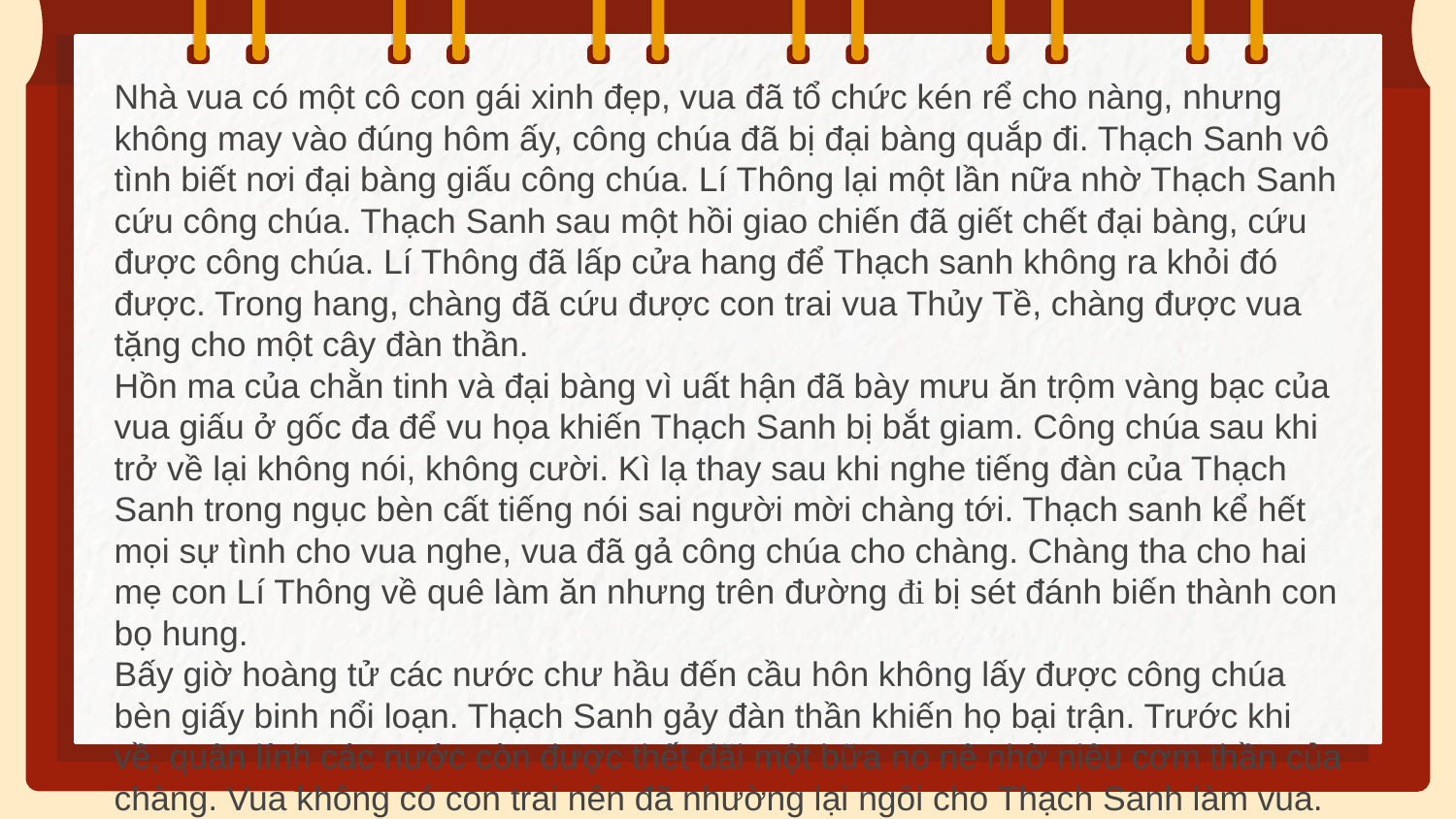

Nhà vua có một cô con gái xinh đẹp, vua đã tổ chức kén rể cho nàng, nhưng không may vào đúng hôm ấy, công chúa đã bị đại bàng quắp đi. Thạch Sanh vô tình biết nơi đại bàng giấu công chúa. Lí Thông lại một lần nữa nhờ Thạch Sanh cứu công chúa. Thạch Sanh sau một hồi giao chiến đã giết chết đại bàng, cứu được công chúa. Lí Thông đã lấp cửa hang để Thạch sanh không ra khỏi đó được. Trong hang, chàng đã cứu được con trai vua Thủy Tề, chàng được vua tặng cho một cây đàn thần.
Hồn ma của chằn tinh và đại bàng vì uất hận đã bày mưu ăn trộm vàng bạc của vua giấu ở gốc đa để vu họa khiến Thạch Sanh bị bắt giam. Công chúa sau khi trở về lại không nói, không cười. Kì lạ thay sau khi nghe tiếng đàn của Thạch Sanh trong ngục bèn cất tiếng nói sai người mời chàng tới. Thạch sanh kể hết mọi sự tình cho vua nghe, vua đã gả công chúa cho chàng. Chàng tha cho hai mẹ con Lí Thông về quê làm ăn nhưng trên đường đi bị sét đánh biến thành con bọ hung.
Bấy giờ hoàng tử các nước chư hầu đến cầu hôn không lấy được công chúa bèn giấy binh nổi loạn. Thạch Sanh gảy đàn thần khiến họ bại trận. Trước khi về, quân lính các nước còn được thết đãi một bữa no nê nhờ niêu cơm thần của chàng. Vua không có con trai nên đã nhường lại ngôi cho Thạch Sanh làm vua.